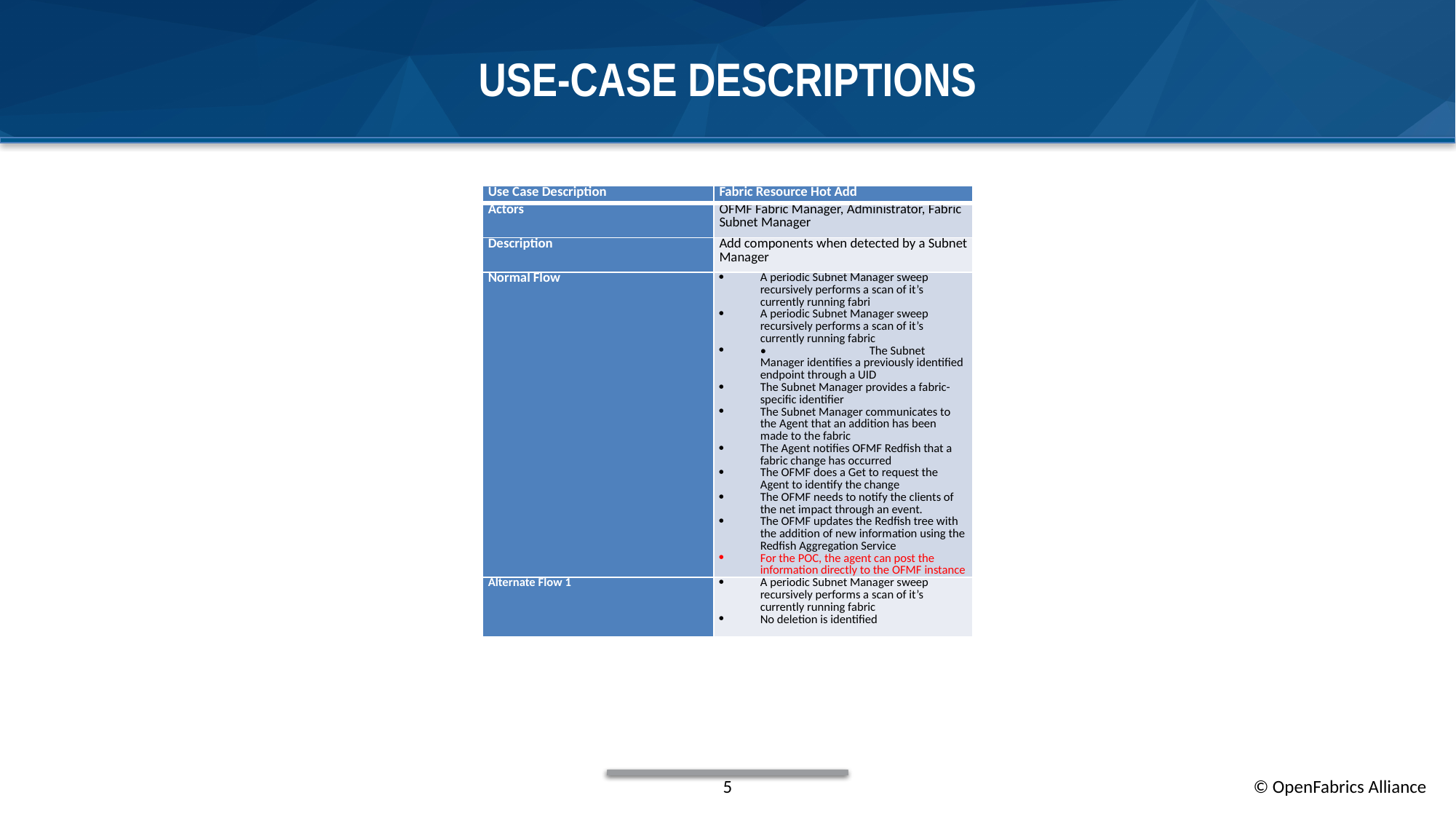

# Use-Case Descriptions

| Use Case Description | Fabric Resource Hot Add |
| --- | --- |
| Actors | OFMF Fabric Manager, Administrator, Fabric Subnet Manager |
| Description | Add components when detected by a Subnet Manager |
| Normal Flow | A periodic Subnet Manager sweep recursively performs a scan of it’s currently running fabri A periodic Subnet Manager sweep recursively performs a scan of it’s currently running fabric • The Subnet Manager identifies a previously identified endpoint through a UID The Subnet Manager provides a fabric-specific identifier The Subnet Manager communicates to the Agent that an addition has been made to the fabric The Agent notifies OFMF Redfish that a fabric change has occurred The OFMF does a Get to request the Agent to identify the change The OFMF needs to notify the clients of the net impact through an event. The OFMF updates the Redfish tree with the addition of new information using the Redfish Aggregation Service For the POC, the agent can post the information directly to the OFMF instance |
| Alternate Flow 1 | A periodic Subnet Manager sweep recursively performs a scan of it’s currently running fabric No deletion is identified |
5
© OpenFabrics Alliance